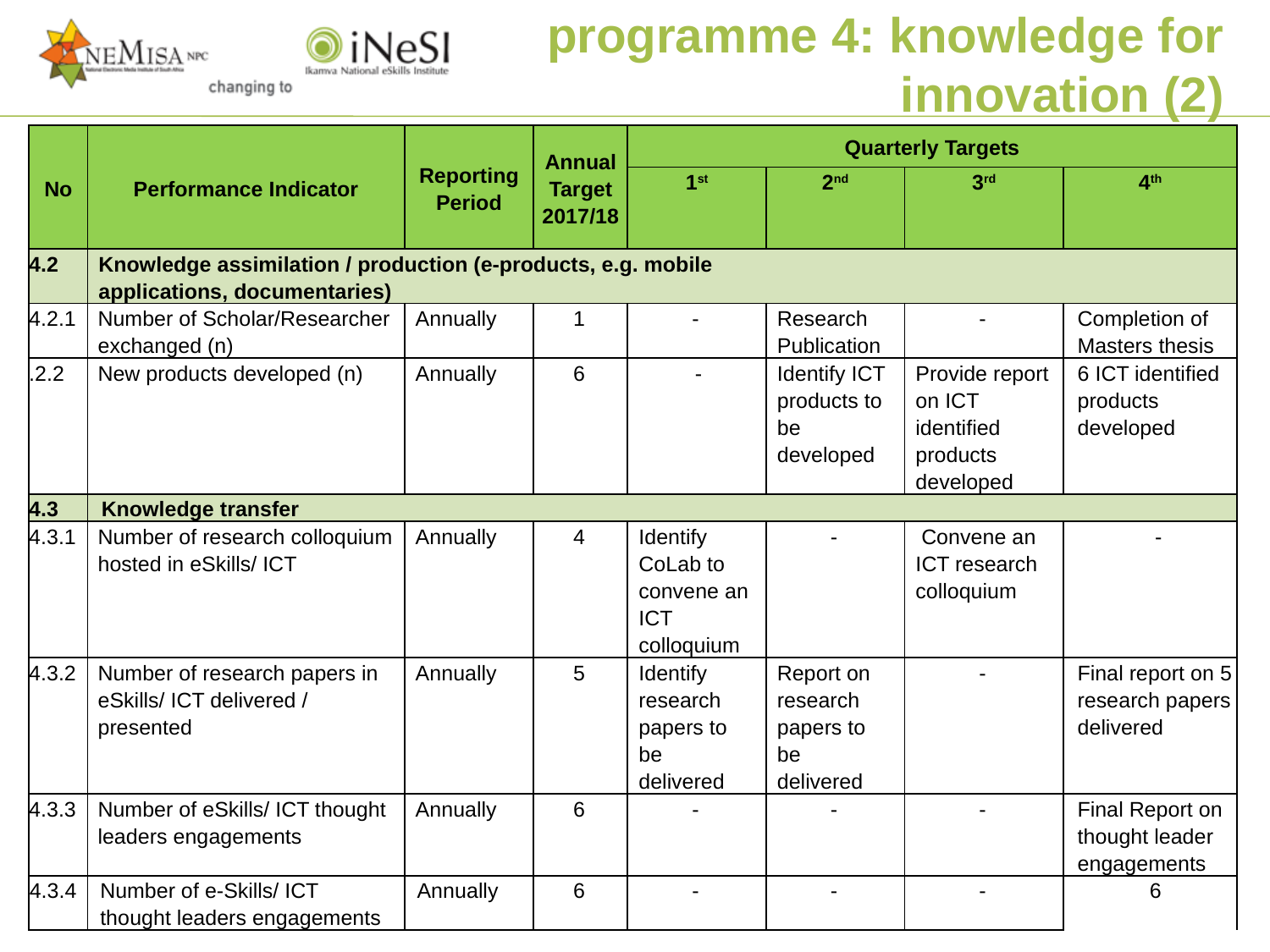

programme 4: knowledge for innovation (2)

| No | Performance Indicator | Reporting Period | Annual Target 2017/18 | Quarterly Targets |  |  |  |
| --- | --- | --- | --- | --- | --- | --- | --- |
|  |  |  |  | 1st | 2nd | 3rd | 4th |
| 4.2 | Knowledge assimilation / production (e-products, e.g. mobile applications, documentaries) |  |  |  |  |  |  |
| 4.2.1 | Number of Scholar/Researcher exchanged (n) | Annually | 1 | - | Research Publication | - | Completion of Masters thesis |
| .2.2 | New products developed (n) | Annually | 6 | - | Identify ICT products to be developed | Provide report on ICT identified products developed | 6 ICT identified products developed |
| 4.3 | Knowledge transfer |  |  |  |  |  |  |
| 4.3.1 | Number of research colloquium hosted in eSkills/ ICT | Annually | 4 | Identify CoLab to convene an ICT colloquium | - | Convene an ICT research colloquium | - |
| 4.3.2 | Number of research papers in eSkills/ ICT delivered / presented | Annually | 5 | Identify research papers to be delivered | Report on research papers to be delivered | - | Final report on 5 research papers delivered |
| 4.3.3 | Number of eSkills/ ICT thought leaders engagements | Annually | 6 | - | - | - | Final Report on thought leader engagements |
| 4.3.4 | Number of e-Skills/ ICT thought leaders engagements | Annually | 6 | - | - | - | 6 |